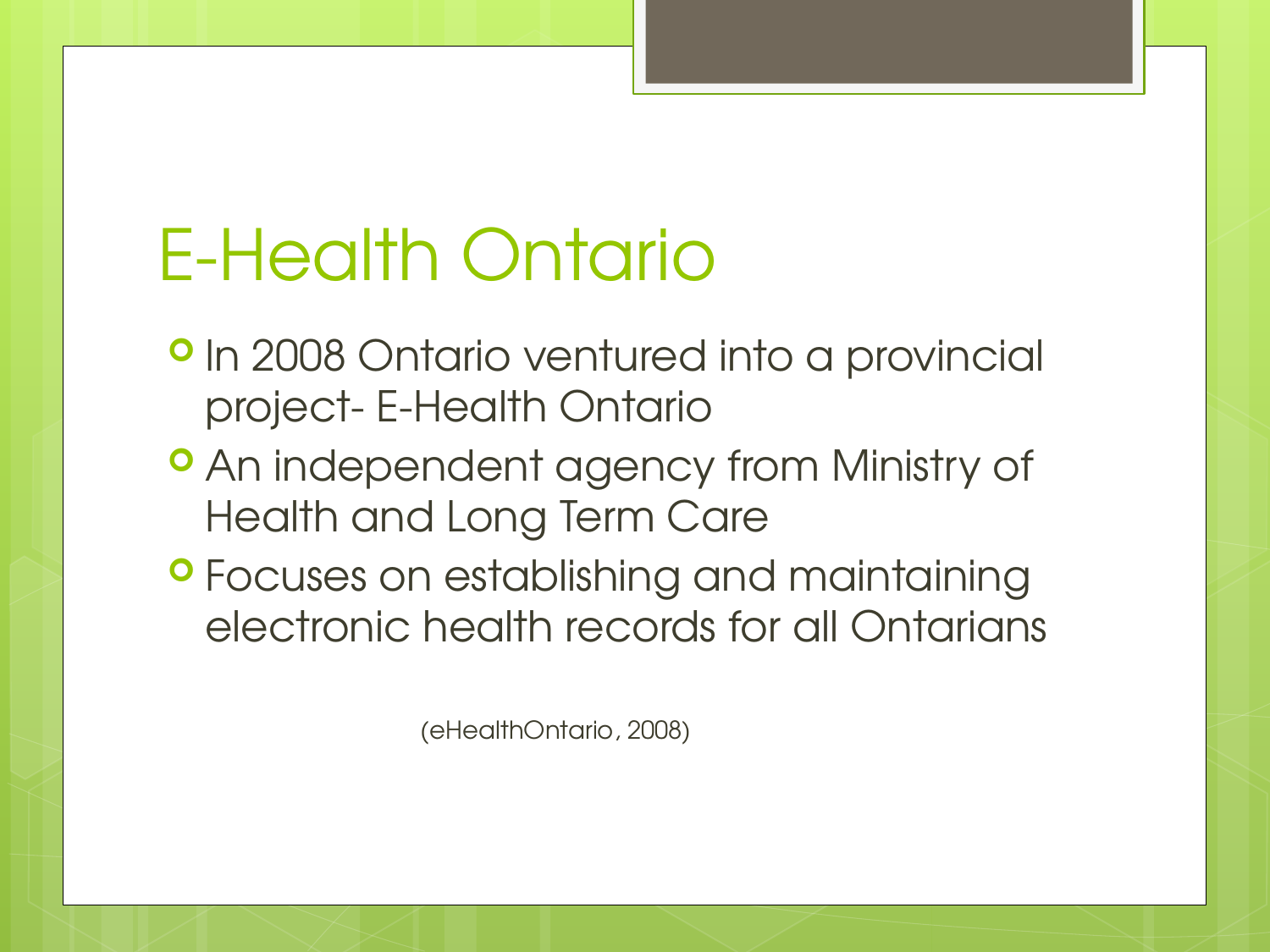

# E-Health Ontario
In 2008 Ontario ventured into a provincial project- E-Health Ontario
An independent agency from Ministry of Health and Long Term Care
Focuses on establishing and maintaining electronic health records for all Ontarians

(eHealthOntario, 2008)